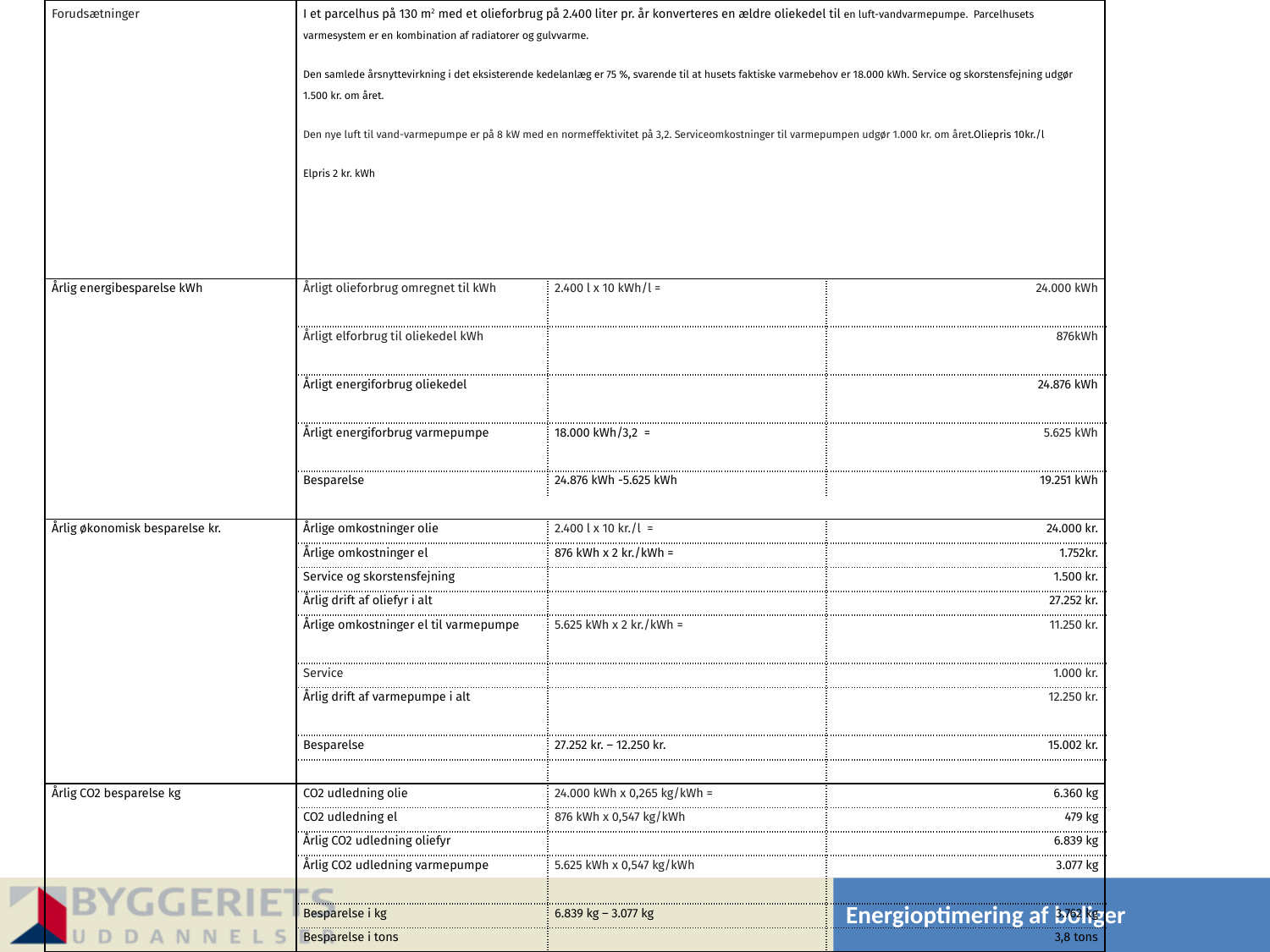

| Forudsætninger | I et parcelhus på 130 m2 med et olieforbrug på 2.400 liter pr. år konverteres en ældre oliekedel til en luft-vandvarmepumpe. Parcelhusets varmesystem er en kombination af radiatorer og gulvvarme. Den samlede årsnyttevirkning i det eksisterende kedelanlæg er 75 %, svarende til at husets faktiske varmebehov er 18.000 kWh. Service og skorstensfejning udgør 1.500 kr. om året. Den nye luft til vand-varmepumpe er på 8 kW med en normeffektivitet på 3,2. Serviceomkostninger til varmepumpen udgør 1.000 kr. om året.Oliepris 10kr./l Elpris 2 kr. kWh |  |  |
| --- | --- | --- | --- |
| Årlig energibesparelse kWh | Årligt olieforbrug omregnet til kWh | 2.400 l x 10 kWh/l = | 24.000 kWh |
|  | Årligt elforbrug til oliekedel kWh |  | 876kWh |
|  | Årligt energiforbrug oliekedel |  | 24.876 kWh |
|  | Årligt energiforbrug varmepumpe | 18.000 kWh/3,2 = | 5.625 kWh |
|  | Besparelse | 24.876 kWh -5.625 kWh | 19.251 kWh |
|  |  |  |  |
| Årlig økonomisk besparelse kr. | Årlige omkostninger olie | 2.400 l x 10 kr./l = | 24.000 kr. |
|  | Årlige omkostninger el | 876 kWh x 2 kr./kWh = | 1.752kr. |
|  | Service og skorstensfejning |  | 1.500 kr. |
|  | Årlig drift af oliefyr i alt |  | 27.252 kr. |
|  | Årlige omkostninger el til varmepumpe | 5.625 kWh x 2 kr./kWh = | 11.250 kr. |
|  | Service |  | 1.000 kr. |
|  | Årlig drift af varmepumpe i alt |  | 12.250 kr. |
|  | Besparelse | 27.252 kr. – 12.250 kr. | 15.002 kr. |
|  |  |  |  |
| Årlig CO2 besparelse kg | CO2 udledning olie | 24.000 kWh x 0,265 kg/kWh = | 6.360 kg |
|  | CO2 udledning el | 876 kWh x 0,547 kg/kWh | 479 kg |
|  | Årlig CO2 udledning oliefyr |  | 6.839 kg |
|  | Årlig CO2 udledning varmepumpe | 5.625 kWh x 0,547 kg/kWh | 3.077 kg |
|  | Besparelse i kg | 6.839 kg – 3.077 kg | 3.762 kg |
|  | Besparelse i tons |  | 3,8 tons |
#